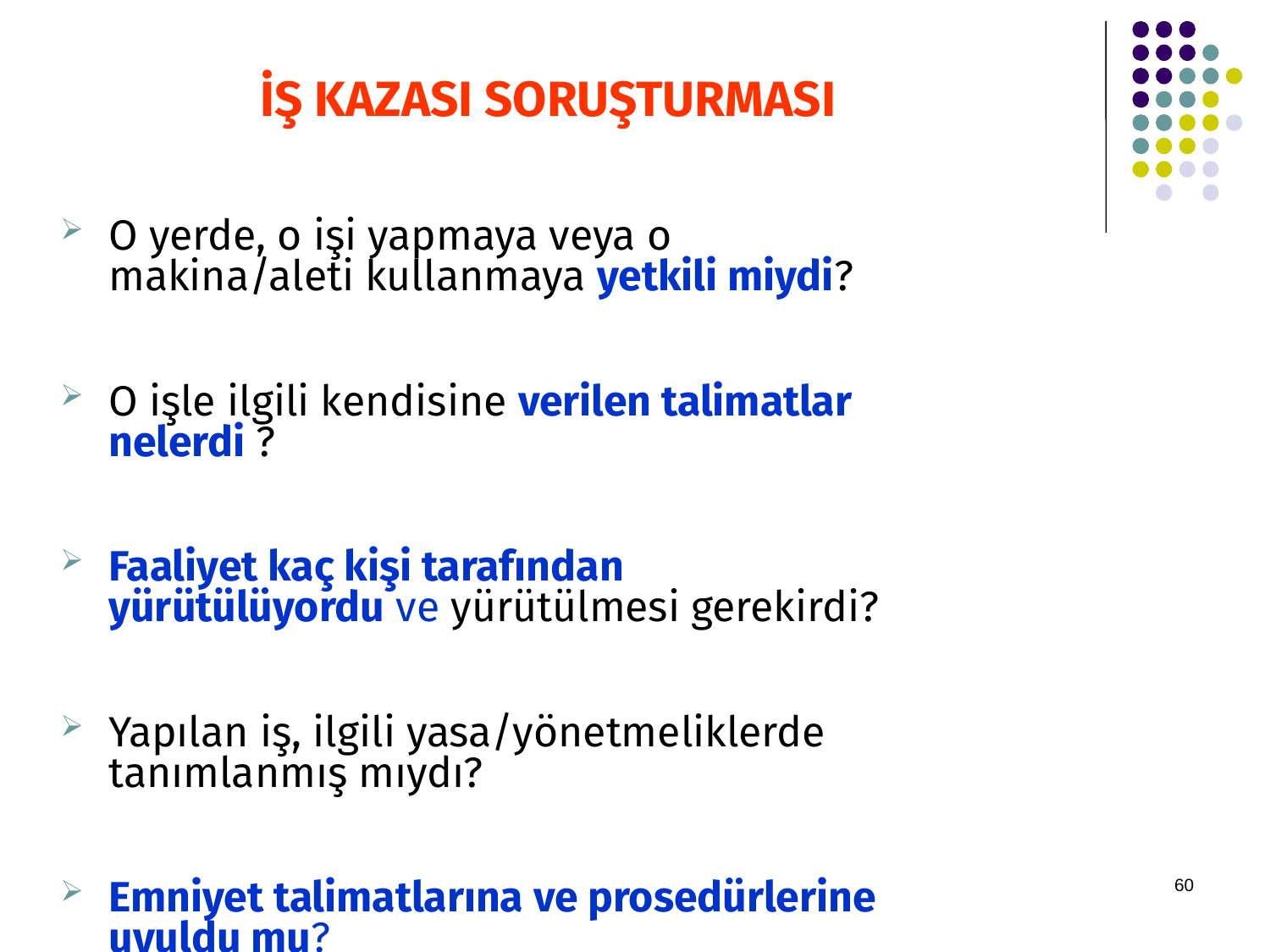

İŞ KAZASI SORUŞTURMASI
O yerde, o işi yapmaya veya o makina/aleti kullanmaya yetkili miydi?

O işle ilgili kendisine verilen talimatlar nelerdi ?

Faaliyet kaç kişi tarafından yürütülüyordu ve yürütülmesi gerekirdi?

Yapılan iş, ilgili yasa/yönetmeliklerde tanımlanmış mıydı?

Emniyet talimatlarına ve prosedürlerine uyuldu mu?
60